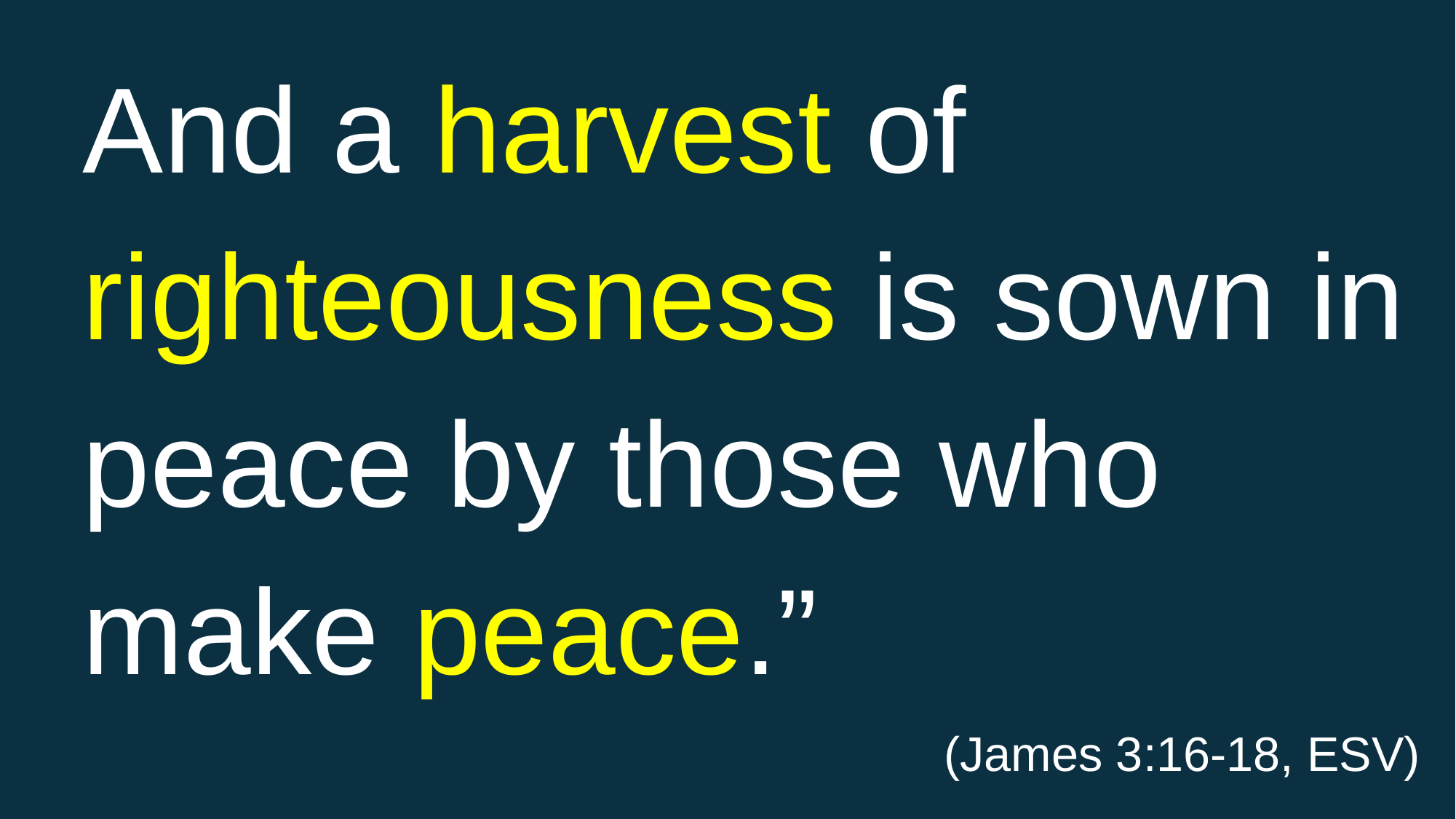

And a harvest of righteousness is sown in peace by those who make peace.”
(James 3:16-18, ESV)